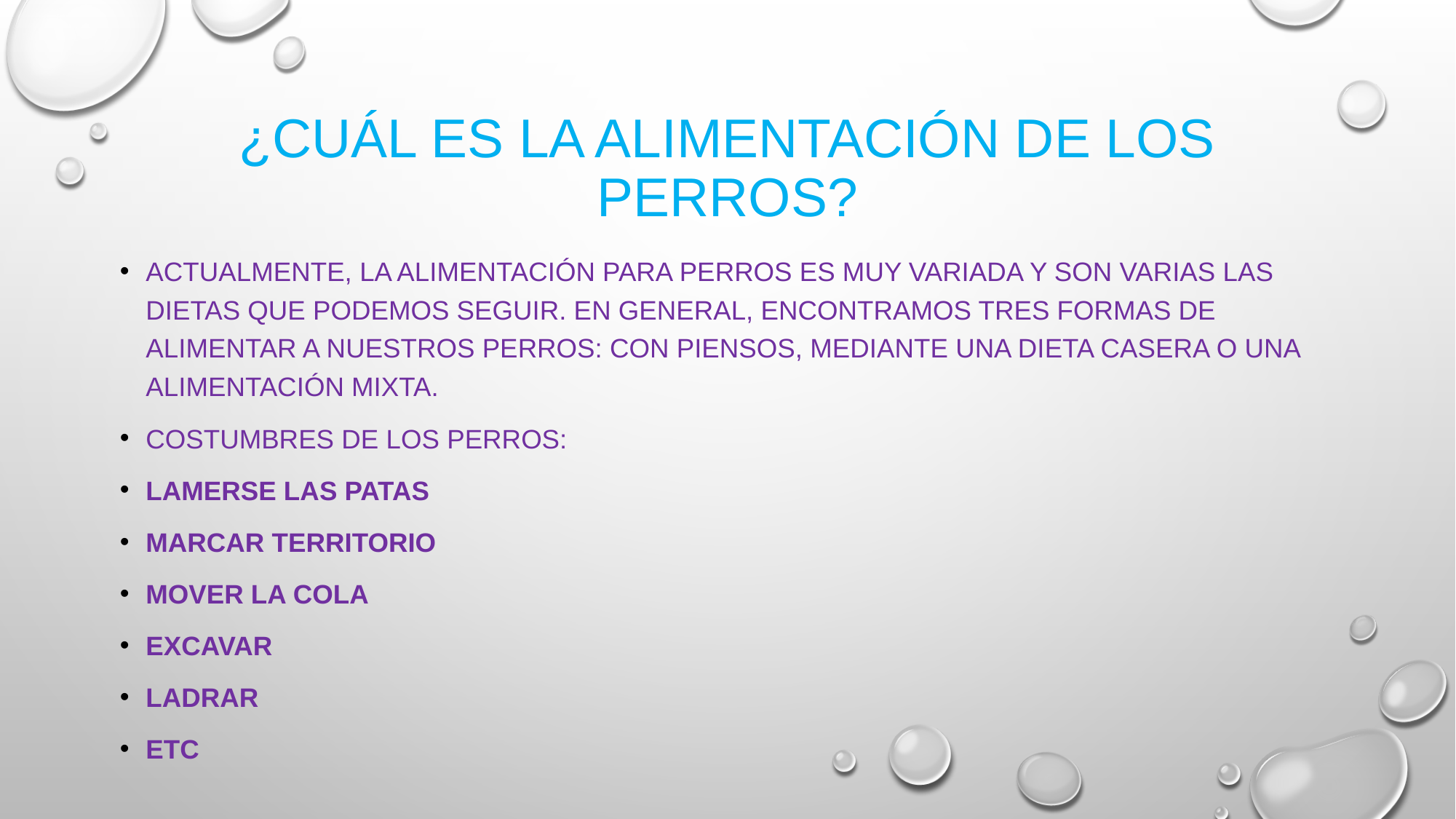

# ¿Cuál es la alimentación de los perros?
Actualmente, la alimentación para perros es muy variada y son varias las dietas que podemos seguir. En general, encontramos tres formas de alimentar a nuestros perros: con piensos, mediante una dieta casera o una alimentación mixta.
Costumbres de los perros:
Lamerse las patas
Marcar territorio
Mover la cola
Excavar
Ladrar
etc